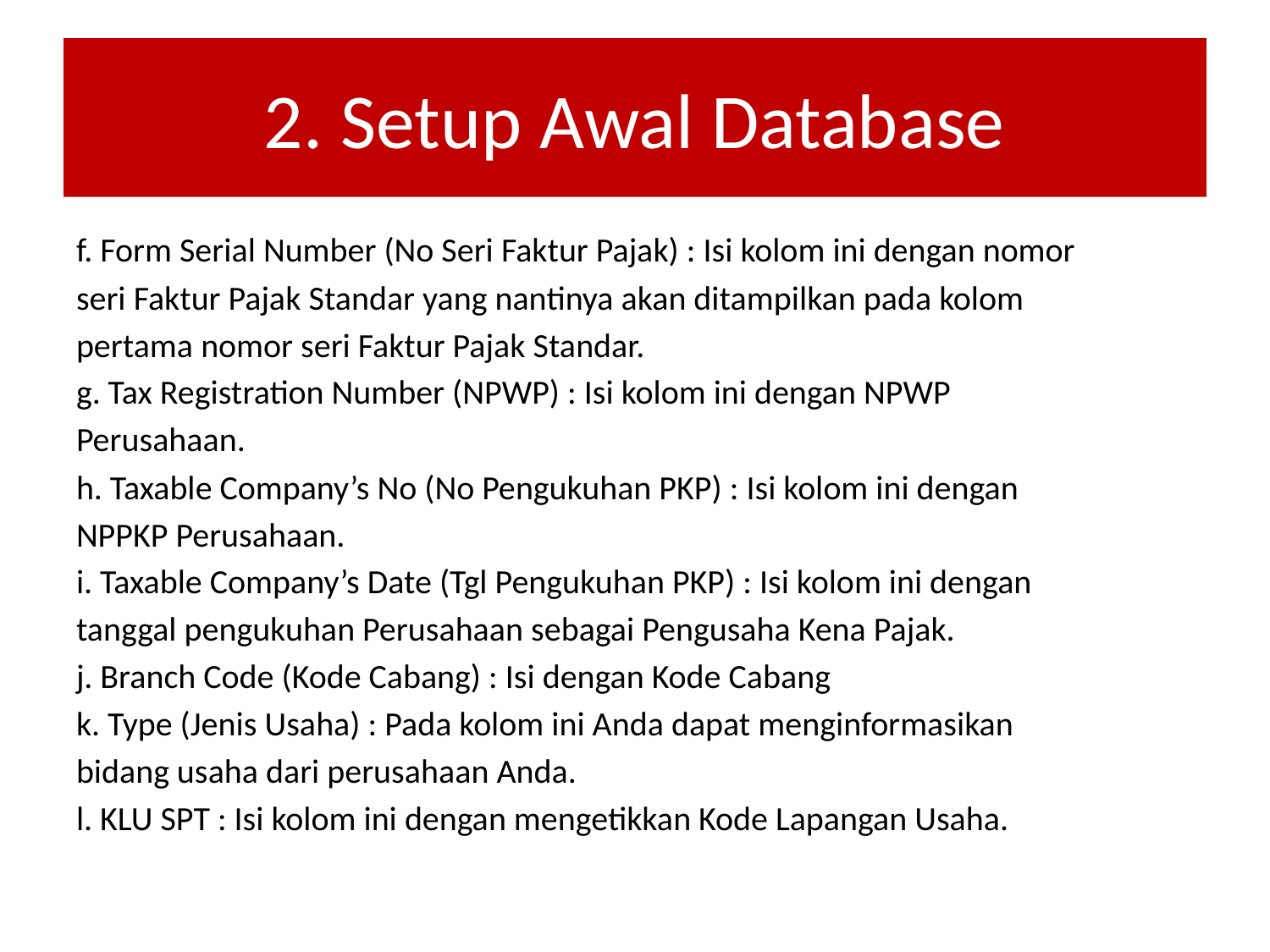

# 2. Setup Awal Database
f. Form Serial Number (No Seri Faktur Pajak) : Isi kolom ini dengan nomor
seri Faktur Pajak Standar yang nantinya akan ditampilkan pada kolom
pertama nomor seri Faktur Pajak Standar.
g. Tax Registration Number (NPWP) : Isi kolom ini dengan NPWP
Perusahaan.
h. Taxable Company’s No (No Pengukuhan PKP) : Isi kolom ini dengan
NPPKP Perusahaan.
i. Taxable Company’s Date (Tgl Pengukuhan PKP) : Isi kolom ini dengan
tanggal pengukuhan Perusahaan sebagai Pengusaha Kena Pajak.
j. Branch Code (Kode Cabang) : Isi dengan Kode Cabang
k. Type (Jenis Usaha) : Pada kolom ini Anda dapat menginformasikan
bidang usaha dari perusahaan Anda.
l. KLU SPT : Isi kolom ini dengan mengetikkan Kode Lapangan Usaha.